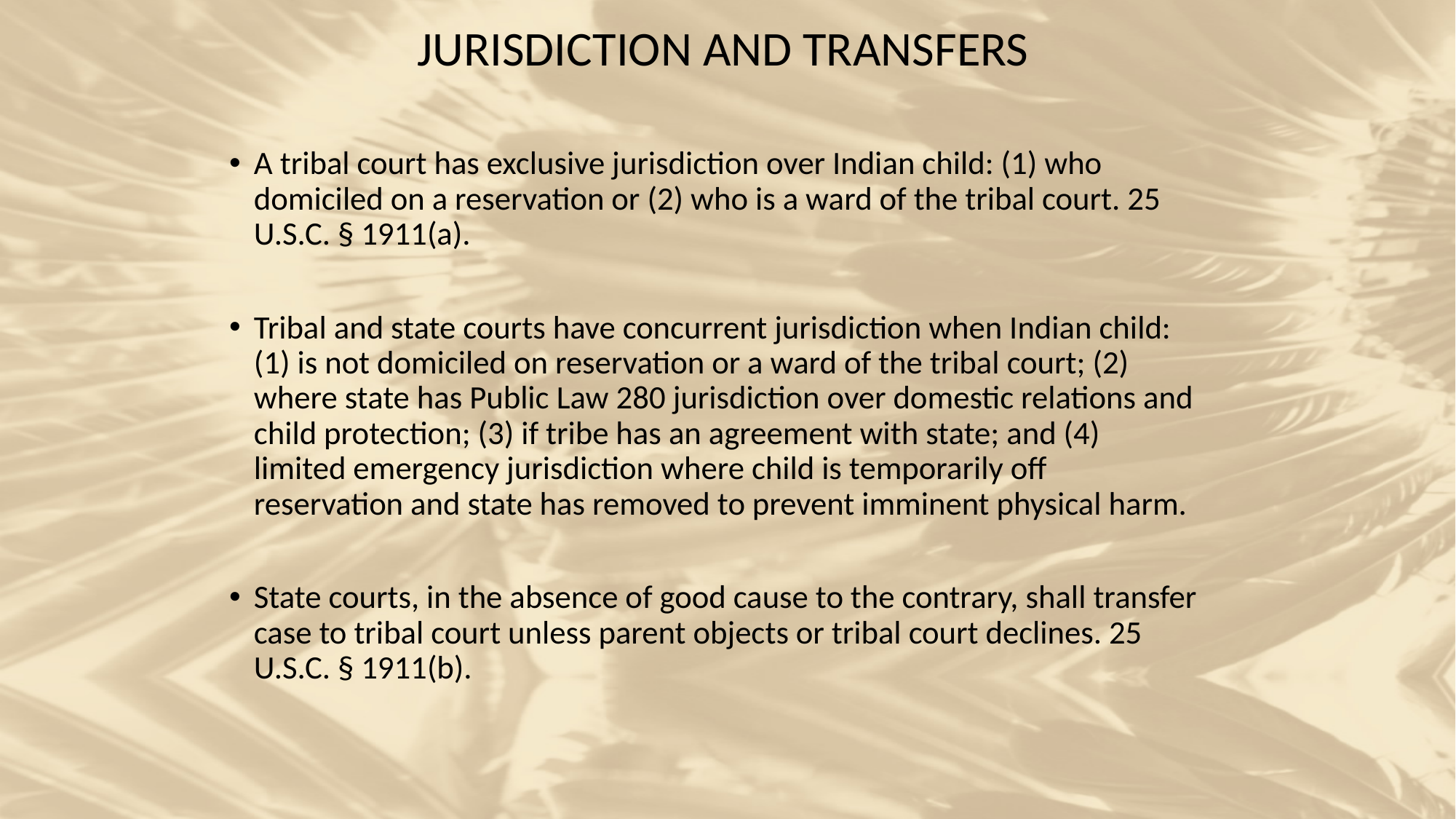

# JURISDICTION AND TRANSFERS
A tribal court has exclusive jurisdiction over Indian child: (1) who domiciled on a reservation or (2) who is a ward of the tribal court. 25 U.S.C. § 1911(a).

Tribal and state courts have concurrent jurisdiction when Indian child: (1) is not domiciled on reservation or a ward of the tribal court; (2) where state has Public Law 280 jurisdiction over domestic relations and child protection; (3) if tribe has an agreement with state; and (4) limited emergency jurisdiction where child is temporarily off reservation and state has removed to prevent imminent physical harm.

State courts, in the absence of good cause to the contrary, shall transfer case to tribal court unless parent objects or tribal court declines. 25 U.S.C. § 1911(b).